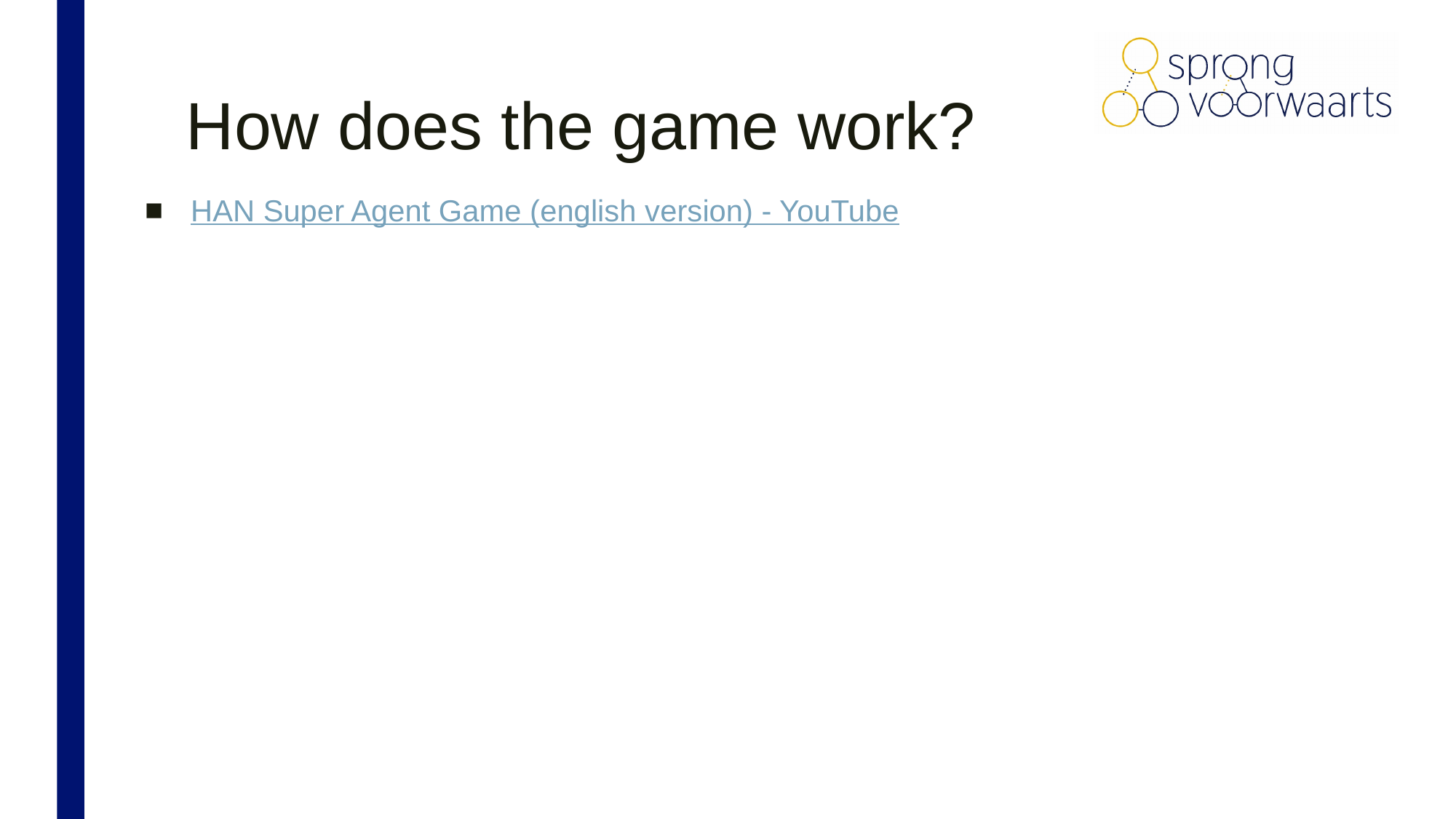

# How does the game work?
HAN Super Agent Game (english version) - YouTube